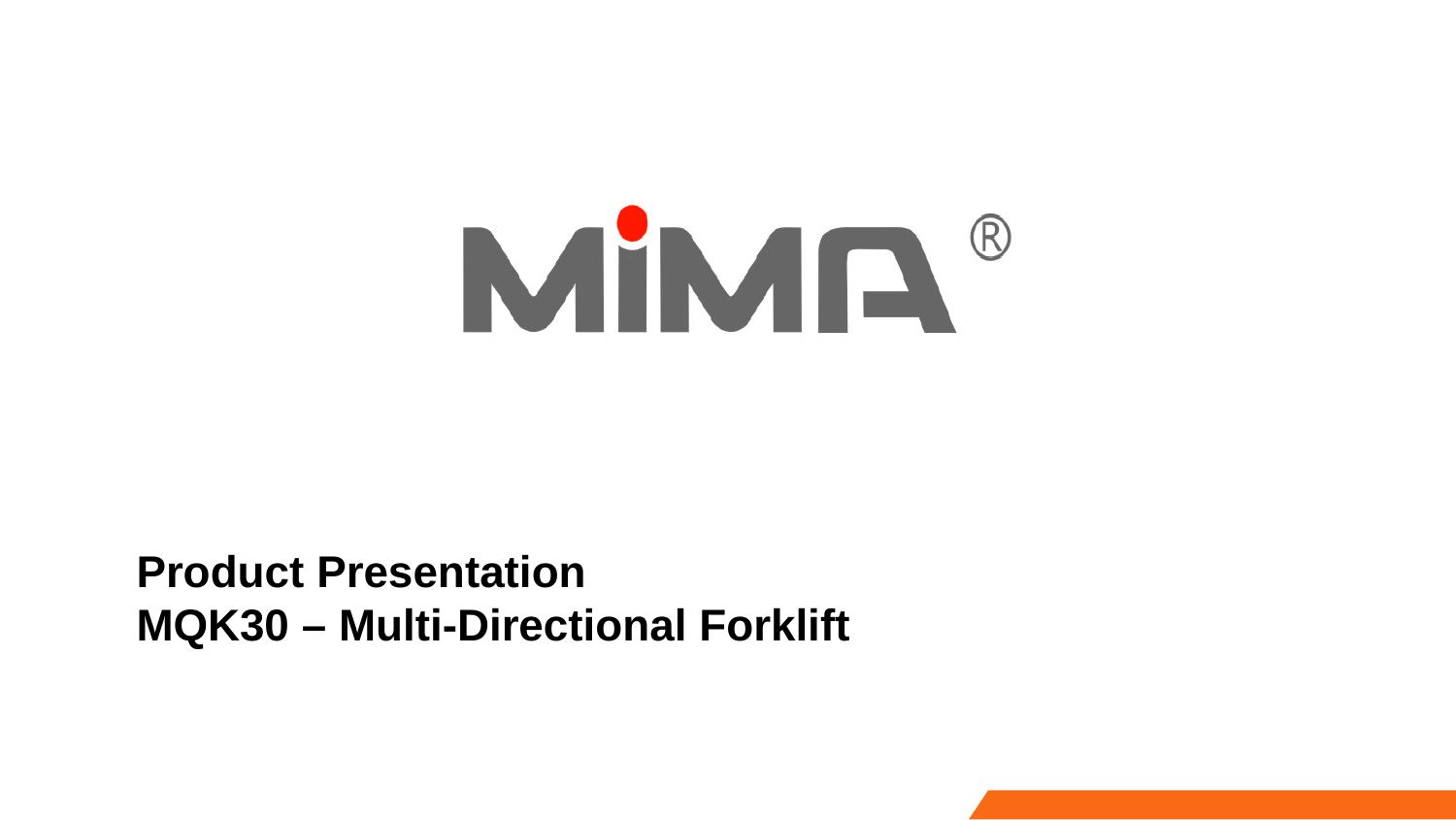

# Product Presentation MQK30 – Multi-Directional Forklift